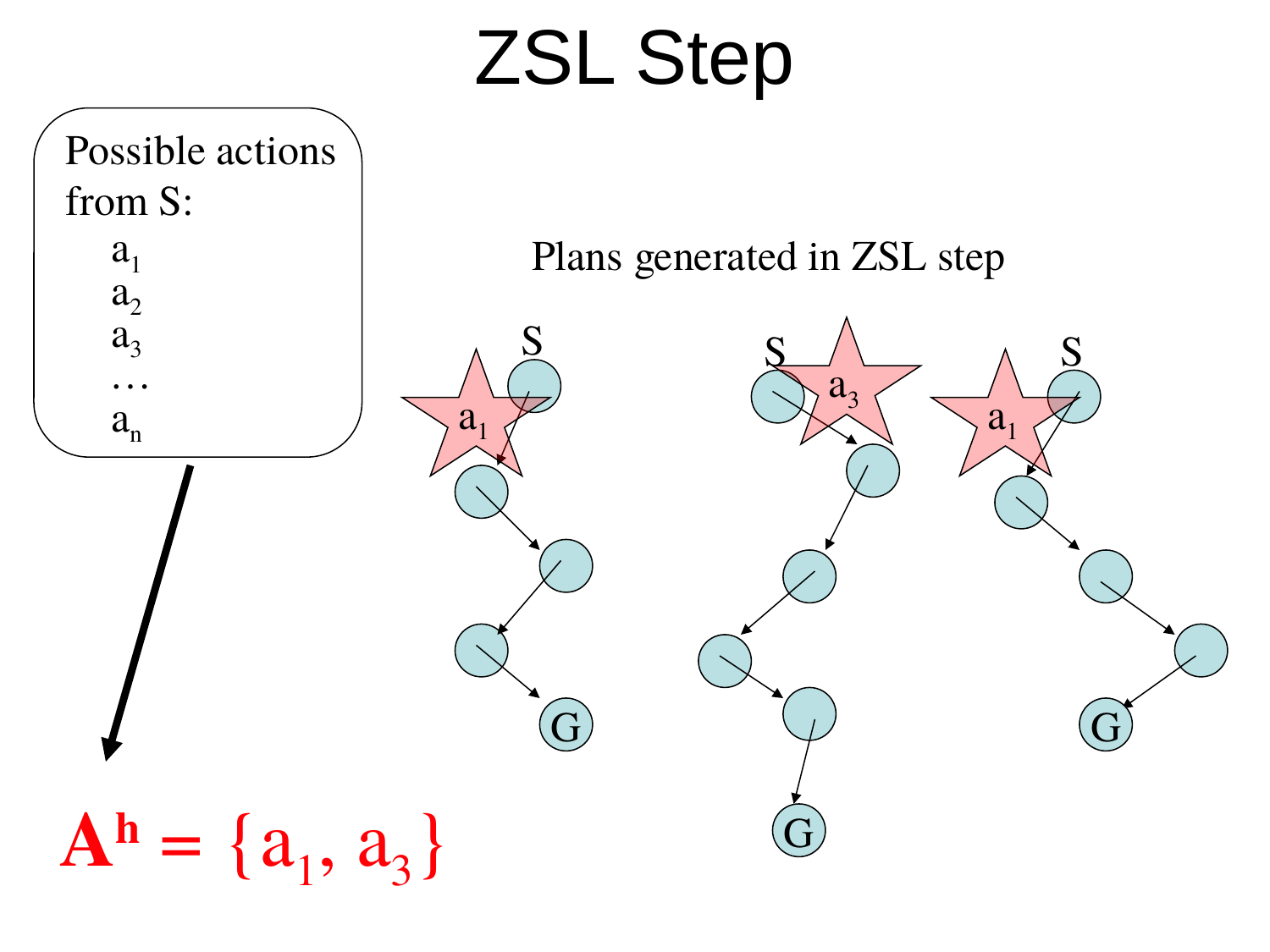

# ZSL Step

Possible actions
from S:
a1
Plans generated in ZSL step
a2
a3
S
S

S
…

a3

a1
a1
an

G
G

Ah = {a1, a3}
G